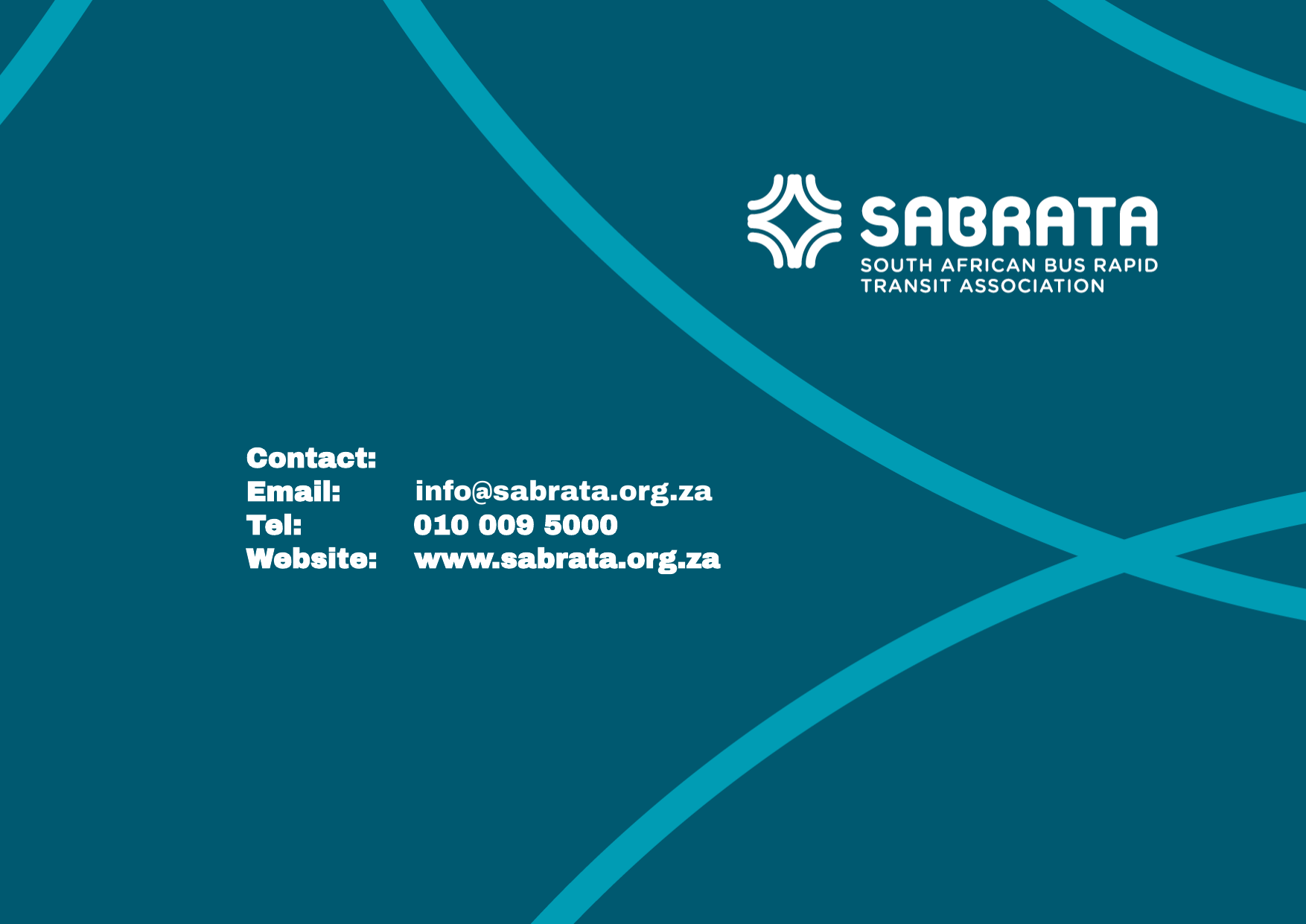

Contact:
Email:        info@sabrata.org.za
Tel:            010 009 5000
Website:    www.sabrata.org.za